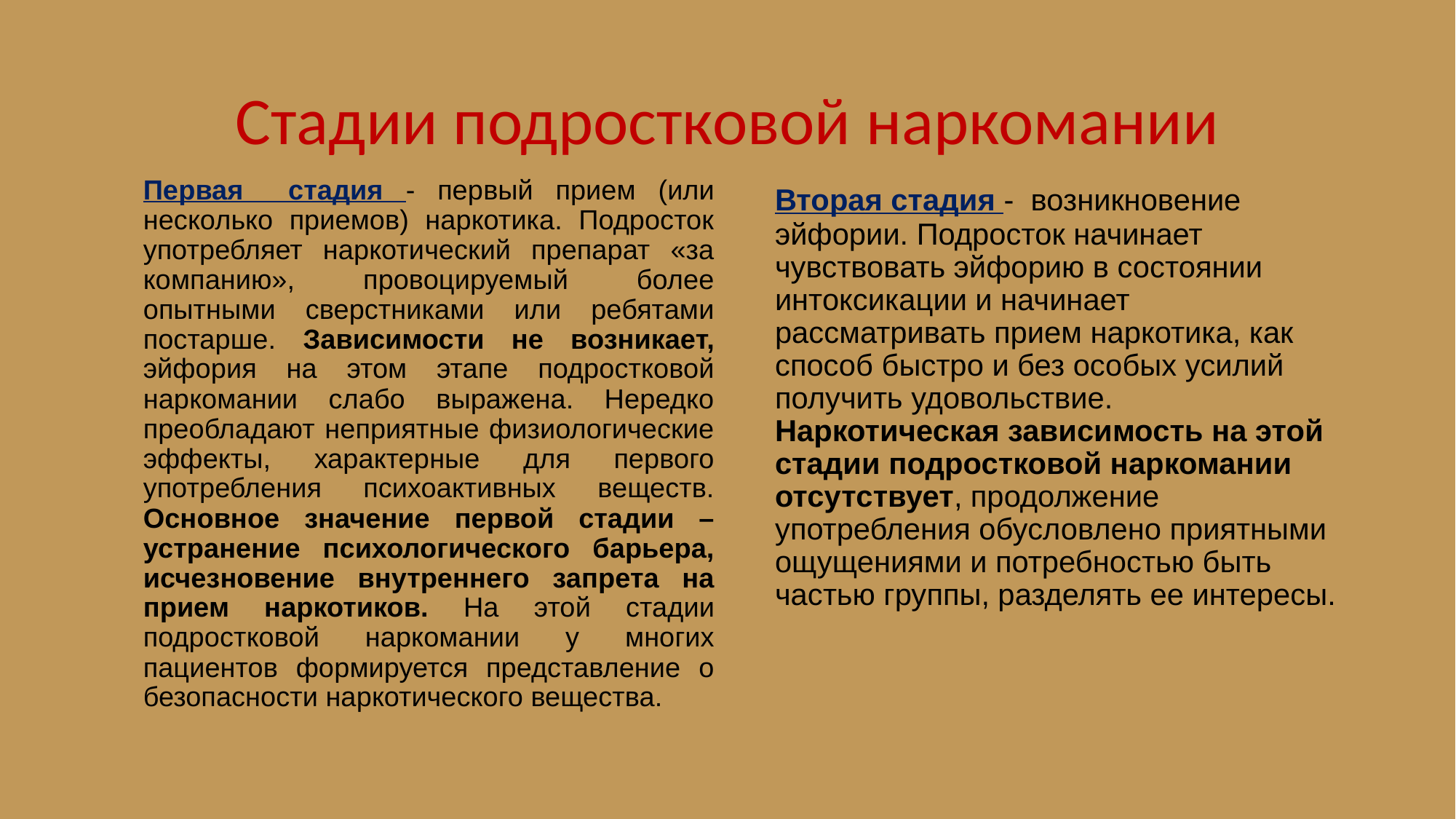

# Стадии подростковой наркомании
	Первая  стадия - первый прием (или несколько приемов) наркотика. Подросток употребляет наркотический препарат «за компанию», провоцируемый более опытными сверстниками или ребятами постарше. Зависимости не возникает, эйфория на этом этапе подростковой наркомании слабо выражена. Нередко преобладают неприятные физиологические эффекты, характерные для первого употребления психоактивных веществ. Основное значение первой стадии – устранение психологического барьера, исчезновение внутреннего запрета на прием наркотиков. На этой стадии подростковой наркомании у многих пациентов формируется представление о безопасности наркотического вещества.
	Вторая стадия -  возникновение эйфории. Подросток начинает чувствовать эйфорию в состоянии интоксикации и начинает рассматривать прием наркотика, как способ быстро и без особых усилий получить удовольствие. Наркотическая зависимость на этой стадии подростковой наркомании отсутствует, продолжение употребления обусловлено приятными ощущениями и потребностью быть частью группы, разделять ее интересы.